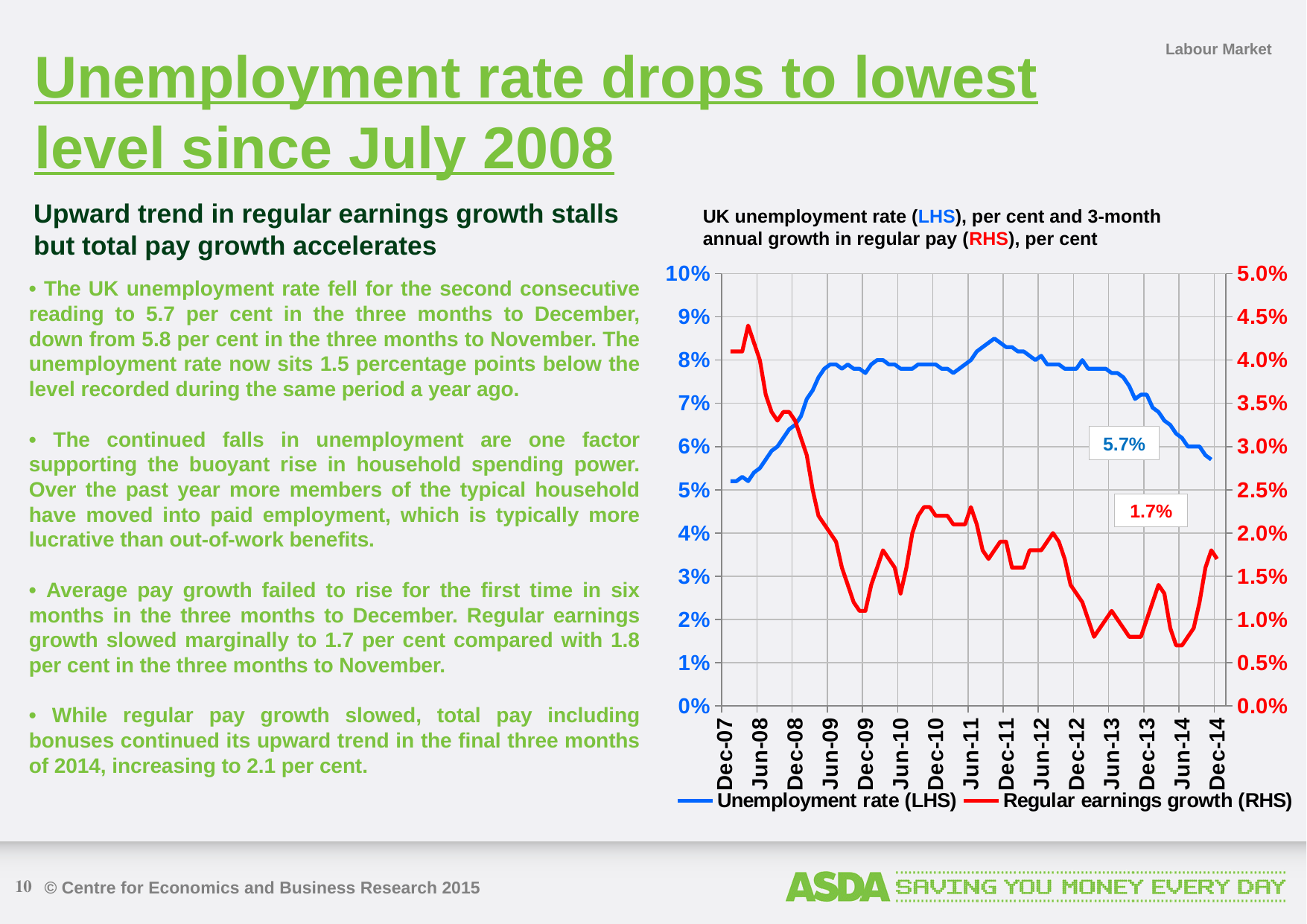

Unemployment rate drops to lowest level since July 2008
Labour Market
Upward trend in regular earnings growth stalls but total pay growth accelerates
UK unemployment rate (LHS), per cent and 3-month annual growth in regular pay (RHS), per cent

### Chart

| Category | Unemployment rate (LHS) | Regular earnings growth (RHS) |
|---|---|---|
| 39448.0 | 0.052 | 0.041 |
| 39479.0 | 0.052 | 0.041 |
| 39508.0 | 0.053 | 0.041 |
| 39539.0 | 0.052 | 0.044 |
| 39569.0 | 0.054 | 0.042 |
| 39600.0 | 0.055 | 0.04 |
| 39630.0 | 0.057 | 0.036 |
| 39661.0 | 0.059 | 0.034 |
| 39692.0 | 0.06 | 0.033 |
| 39722.0 | 0.062 | 0.034 |
| 39753.0 | 0.064 | 0.034 |
| 39783.0 | 0.065 | 0.033 |
| 39814.0 | 0.067 | 0.031 |
| 39845.0 | 0.071 | 0.029 |
| 39873.0 | 0.073 | 0.025 |
| 39904.0 | 0.076 | 0.022 |
| 39934.0 | 0.078 | 0.021 |
| 39965.0 | 0.079 | 0.02 |
| 39995.0 | 0.079 | 0.019 |
| 40026.0 | 0.078 | 0.016 |
| 40057.0 | 0.079 | 0.014 |
| 40087.0 | 0.078 | 0.012 |
| 40118.0 | 0.078 | 0.011 |
| 40148.0 | 0.077 | 0.011 |
| 40179.0 | 0.079 | 0.014 |
| 40210.0 | 0.08 | 0.016 |
| 40238.0 | 0.08 | 0.018 |
| 40269.0 | 0.079 | 0.017 |
| 40299.0 | 0.079 | 0.016 |
| 40330.0 | 0.078 | 0.013 |
| 40360.0 | 0.078 | 0.016 |
| 40391.0 | 0.078 | 0.02 |
| 40422.0 | 0.079 | 0.022 |
| 40452.0 | 0.079 | 0.023 |
| 40483.0 | 0.079 | 0.023 |
| 40513.0 | 0.079 | 0.022 |
| 40544.0 | 0.078 | 0.022 |
| 40575.0 | 0.078 | 0.022 |
| 40603.0 | 0.077 | 0.021 |
| 40634.0 | 0.078 | 0.021 |
| 40664.0 | 0.079 | 0.021 |
| 40695.0 | 0.08 | 0.023 |
| 40725.0 | 0.082 | 0.021 |
| 40756.0 | 0.083 | 0.018 |
| 40787.0 | 0.084 | 0.017 |
| 40817.0 | 0.085 | 0.018 |
| 40848.0 | 0.084 | 0.019 |
| 40878.0 | 0.083 | 0.019 |
| 40909.0 | 0.083 | 0.016 |
| 40940.0 | 0.082 | 0.016 |
| 40969.0 | 0.082 | 0.016 |
| 41000.0 | 0.081 | 0.018 |
| 41030.0 | 0.08 | 0.018 |
| 41061.0 | 0.081 | 0.018 |
| 41091.0 | 0.079 | 0.019 |
| 41122.0 | 0.079 | 0.02 |
| 41153.0 | 0.079 | 0.019 |
| 41183.0 | 0.078 | 0.017 |
| 41214.0 | 0.078 | 0.014 |
| 41244.0 | 0.078 | 0.013 |
| 41275.0 | 0.08 | 0.012 |
| 41306.0 | 0.078 | 0.01 |
| 41334.0 | 0.078 | 0.008 |
| 41365.0 | 0.078 | 0.009 |
| 41395.0 | 0.078 | 0.01 |
| 41426.0 | 0.077 | 0.011 |
| 41456.0 | 0.077 | 0.01 |
| 41487.0 | 0.076 | 0.009 |
| 41518.0 | 0.074 | 0.008 |
| 41548.0 | 0.071 | 0.008 |
| 41579.0 | 0.072 | 0.008 |
| 41609.0 | 0.072 | 0.01 |
| 41640.0 | 0.069 | 0.012 |
| 41671.0 | 0.068 | 0.014 |
| 41699.0 | 0.066 | 0.013 |
| 41730.0 | 0.065 | 0.009 |
| 41760.0 | 0.063 | 0.007 |
| 41791.0 | 0.062 | 0.007 |
| 41821.0 | 0.06 | 0.008 |
| 41852.0 | 0.06 | 0.009 |
| 41883.0 | 0.06 | 0.012 |
| 41913.0 | 0.058 | 0.016 |
| 41944.0 | 0.057 | 0.018 |
| 41974.0 | None | 0.017 |
• The UK unemployment rate fell for the second consecutive reading to 5.7 per cent in the three months to December, down from 5.8 per cent in the three months to November. The unemployment rate now sits 1.5 percentage points below the level recorded during the same period a year ago.

• The continued falls in unemployment are one factor supporting the buoyant rise in household spending power. Over the past year more members of the typical household have moved into paid employment, which is typically more lucrative than out-of-work benefits.

• Average pay growth failed to rise for the first time in six months in the three months to December. Regular earnings growth slowed marginally to 1.7 per cent compared with 1.8 per cent in the three months to November.

• While regular pay growth slowed, total pay including bonuses continued its upward trend in the final three months of 2014, increasing to 2.1 per cent.
5.7%
1.7%
10